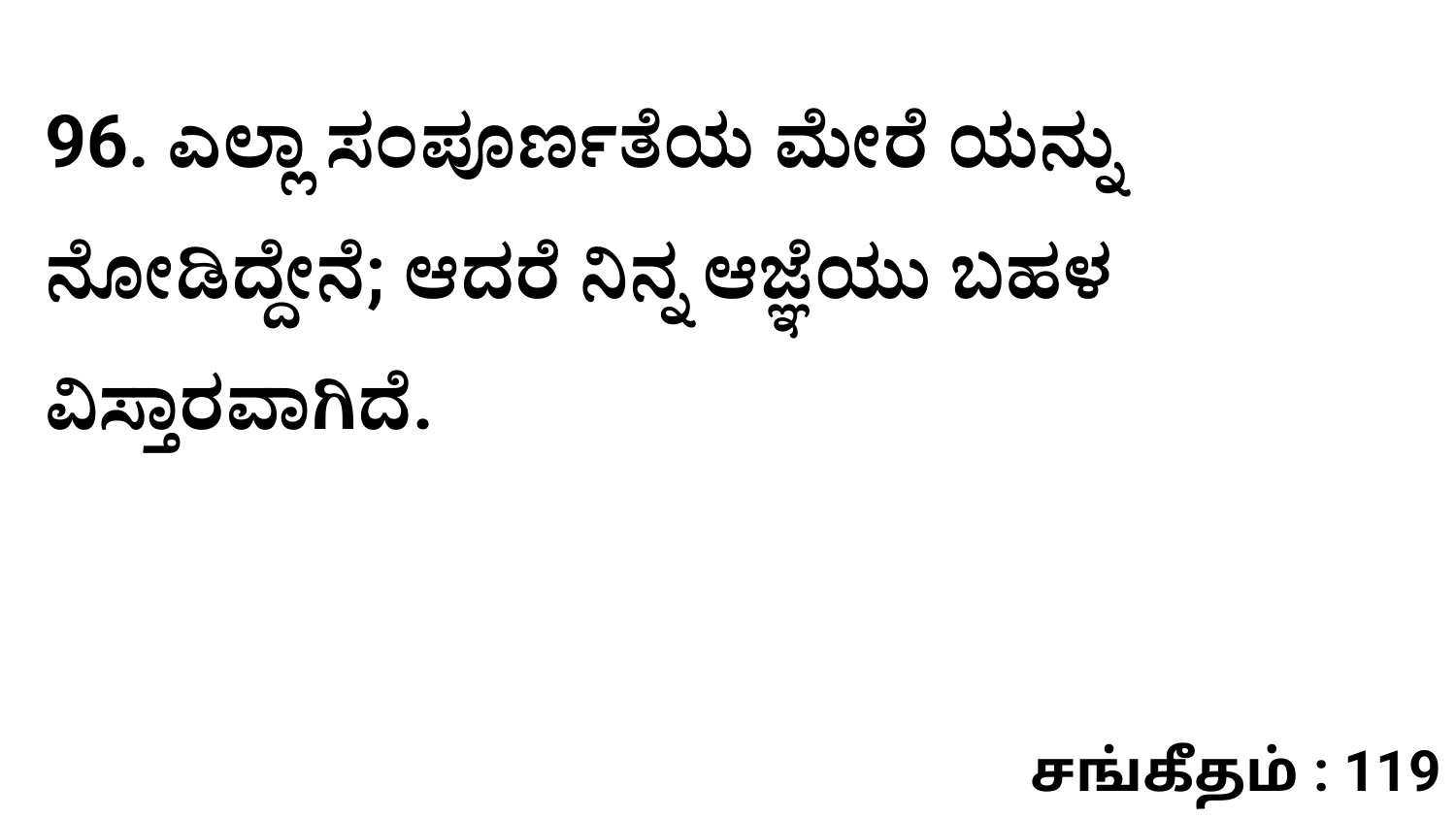

96. ಎಲ್ಲಾ ಸಂಪೂರ್ಣತೆಯ ಮೇರೆ ಯನ್ನು ನೋಡಿದ್ದೇನೆ; ಆದರೆ ನಿನ್ನ ಆಜ್ಞೆಯು ಬಹಳ ವಿಸ್ತಾರವಾಗಿದೆ.
சங்கீதம் : 119